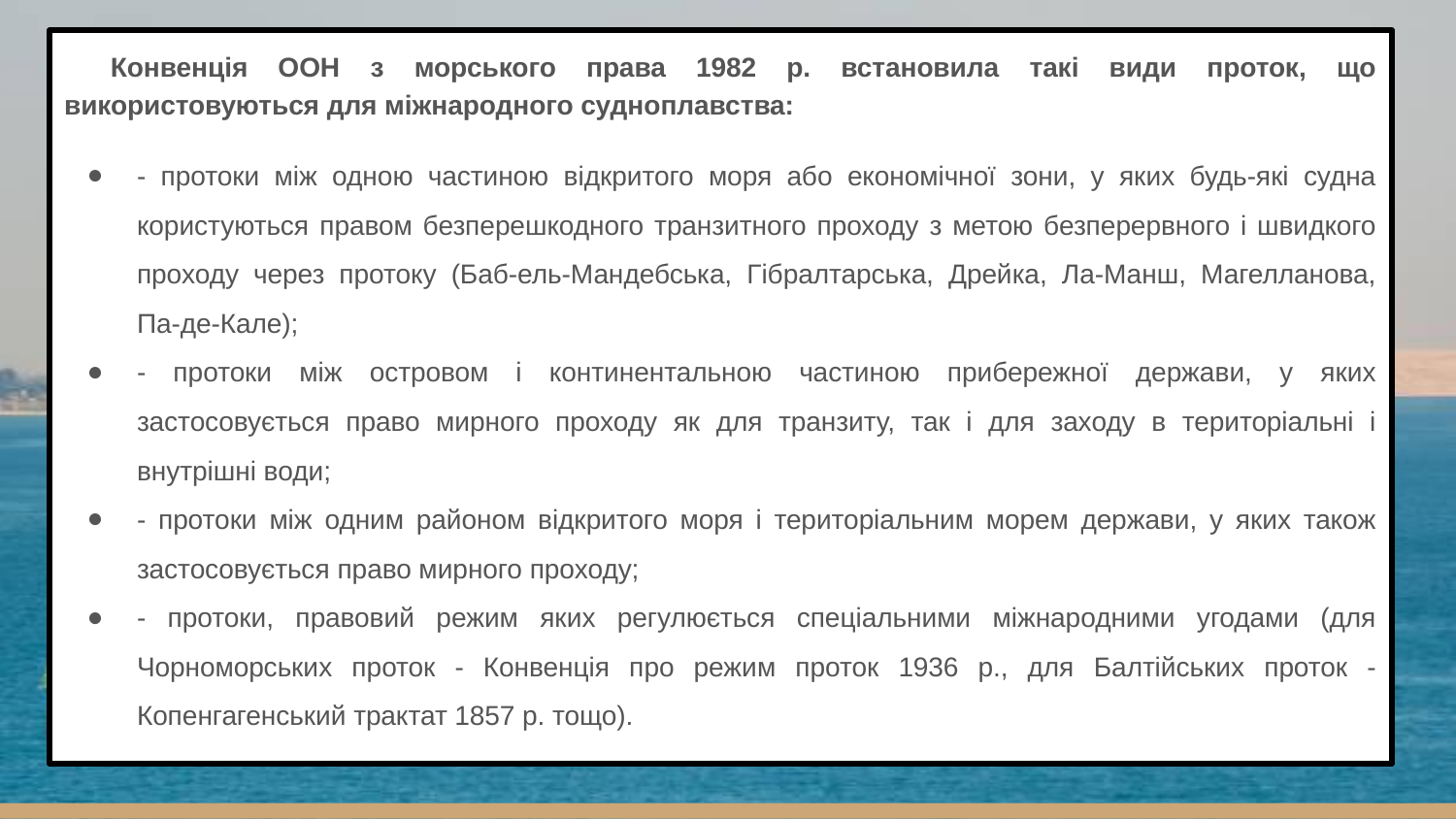

Конвенція ООН з морського права 1982 р. встановила такі види проток, що використовуються для міжнародного судноплавства:
- протоки між одною частиною відкритого моря або економічної зони, у яких будь-які судна користуються правом безперешкодного транзитного проходу з метою безперервного і швидкого проходу через протоку (Баб-ель-Мандебська, Гібралтарська, Дрейка, Ла-Манш, Магелланова, Па-де-Кале);
- протоки між островом і континентальною частиною прибережної держави, у яких застосовується право мирного проходу як для транзиту, так і для заходу в територіальні і внутрішні води;
- протоки між одним районом відкритого моря і територіальним морем держави, у яких також застосовується право мирного проходу;
- протоки, правовий режим яких регулюється спеціальними міжнародними угодами (для Чорноморських проток - Конвенція про режим проток 1936 р., для Балтійських проток - Копенгагенський трактат 1857 р. тощо).